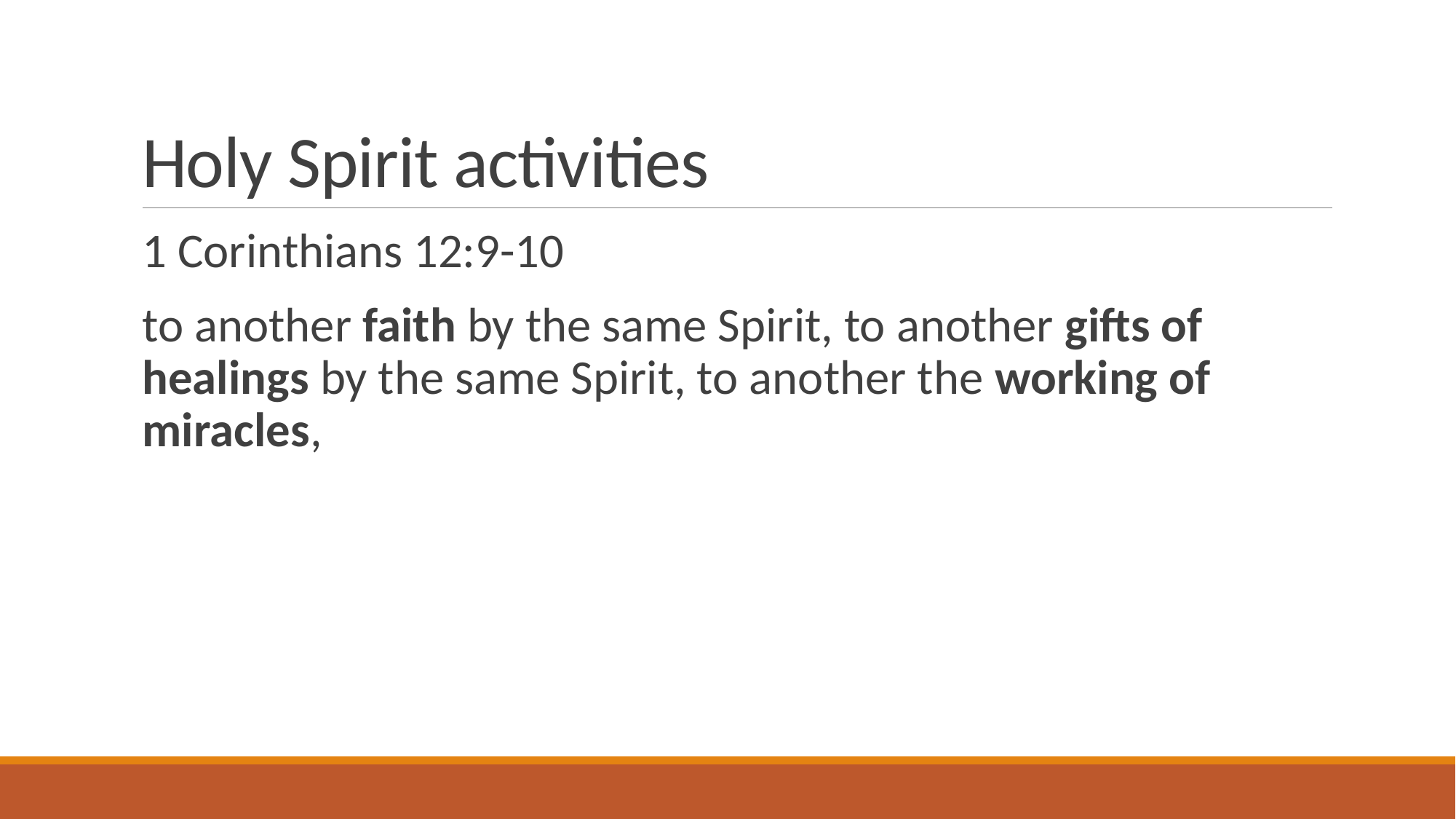

# Holy Spirit activities
1 Corinthians 12:9-10
to another faith by the same Spirit, to another gifts of healings by the same Spirit, to another the working of miracles,